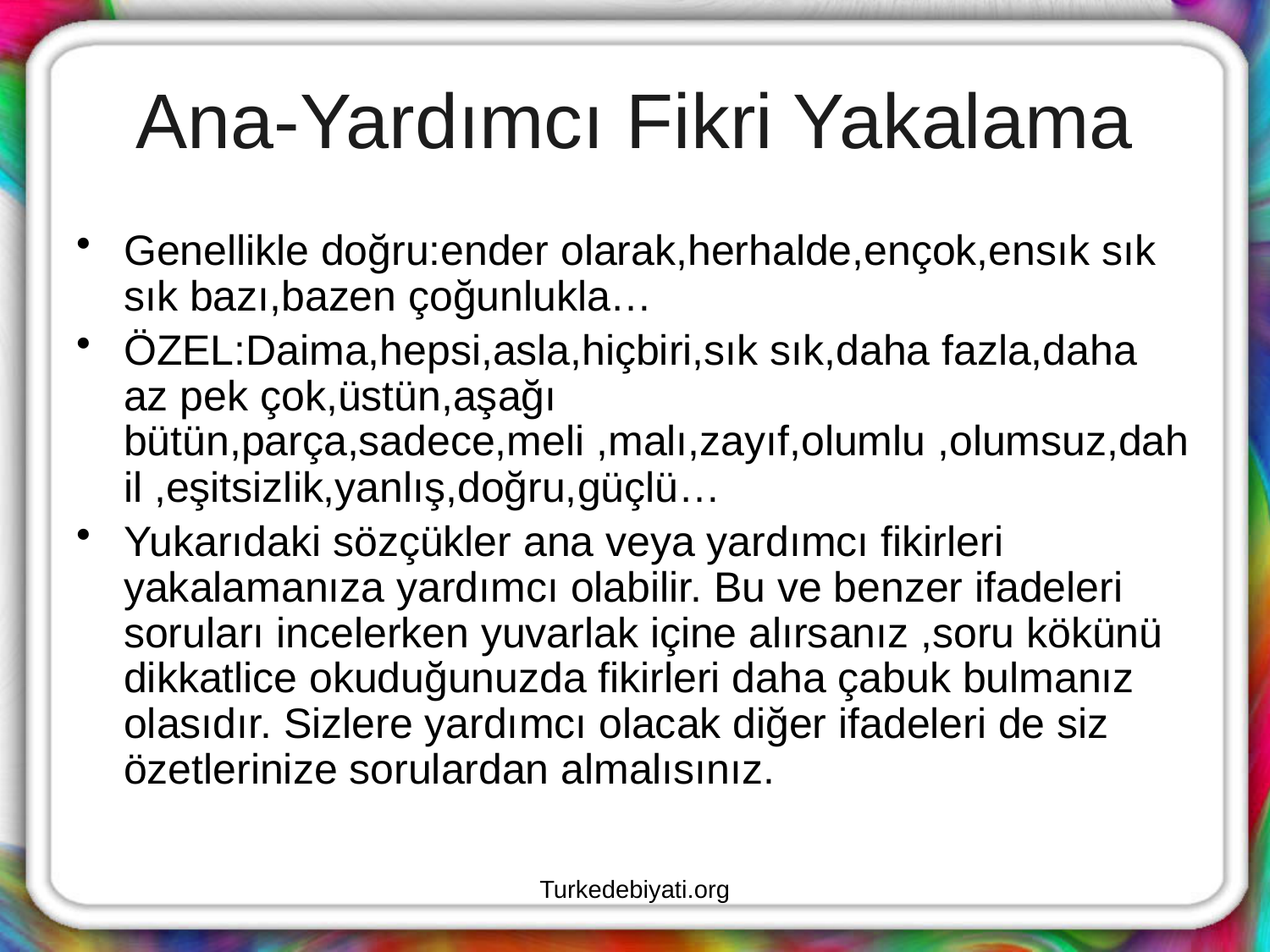

# Ana-Yardımcı Fikri Yakalama
Genellikle doğru:ender olarak,herhalde,ençok,ensık sık sık bazı,bazen çoğunlukla…
ÖZEL:Daima,hepsi,asla,hiçbiri,sık sık,daha fazla,daha az pek çok,üstün,aşağı bütün,parça,sadece,meli ,malı,zayıf,olumlu ,olumsuz,dahil ,eşitsizlik,yanlış,doğru,güçlü…
Yukarıdaki sözçükler ana veya yardımcı fikirleri yakalamanıza yardımcı olabilir. Bu ve benzer ifadeleri soruları incelerken yuvarlak içine alırsanız ,soru kökünü dikkatlice okuduğunuzda fikirleri daha çabuk bulmanız olasıdır. Sizlere yardımcı olacak diğer ifadeleri de siz özetlerinize sorulardan almalısınız.
Turkedebiyati.org